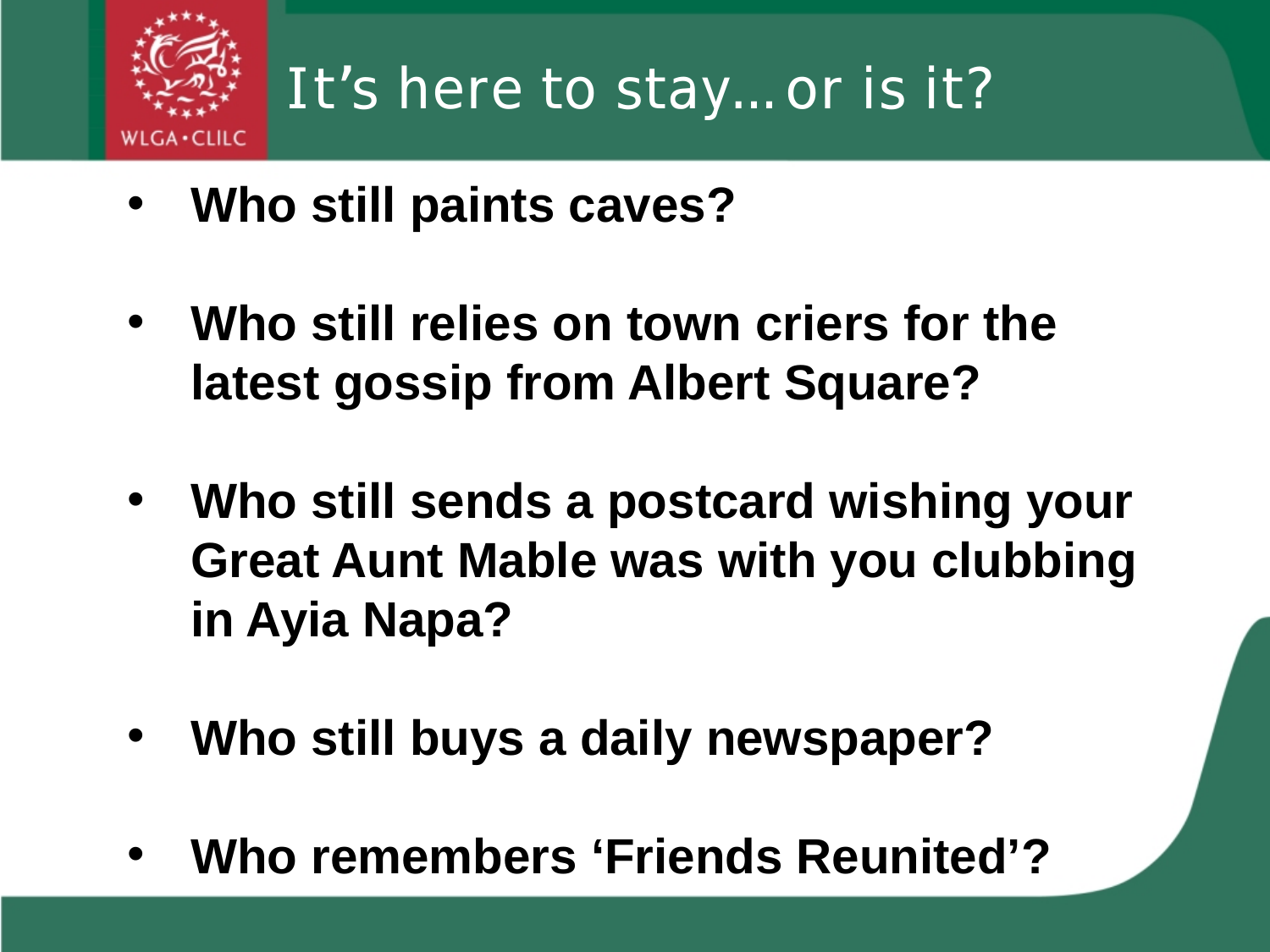

It’s here to stay…or is it?
Who still paints caves?

Who still relies on town criers for the latest gossip from Albert Square?

Who still sends a postcard wishing your Great Aunt Mable was with you clubbing in Ayia Napa?

Who still buys a daily newspaper?

Who remembers ‘Friends Reunited’?